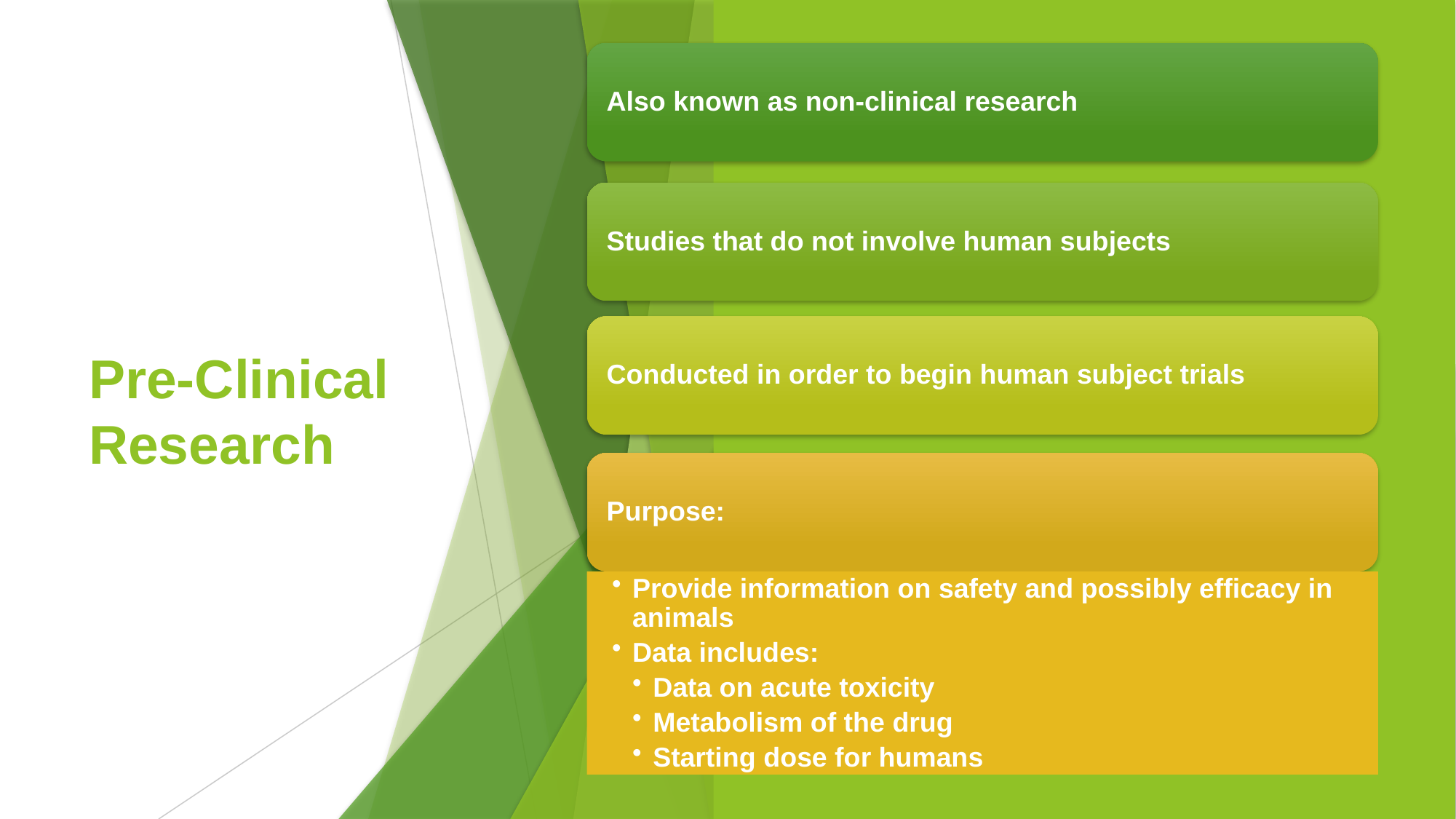

Also known as non-clinical research
Studies that do not involve human subjects
Conducted in order to begin human subject trials
Purpose:
Provide information on safety and possibly efficacy in animals
Data includes:
Data on acute toxicity
Metabolism of the drug
Starting dose for humans
# Pre-Clinical Research